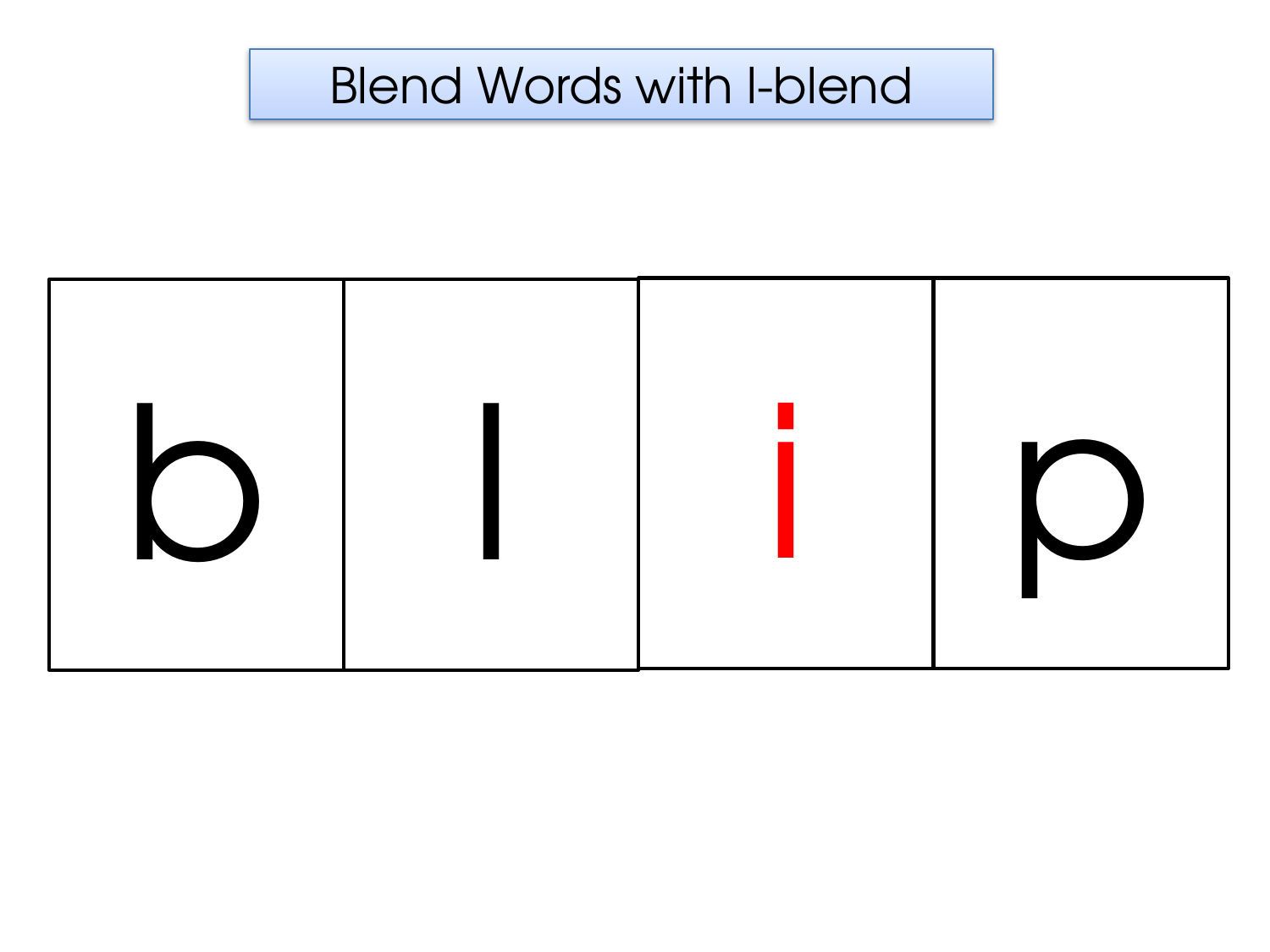

Blend Words with l-blend
i
p
b
l